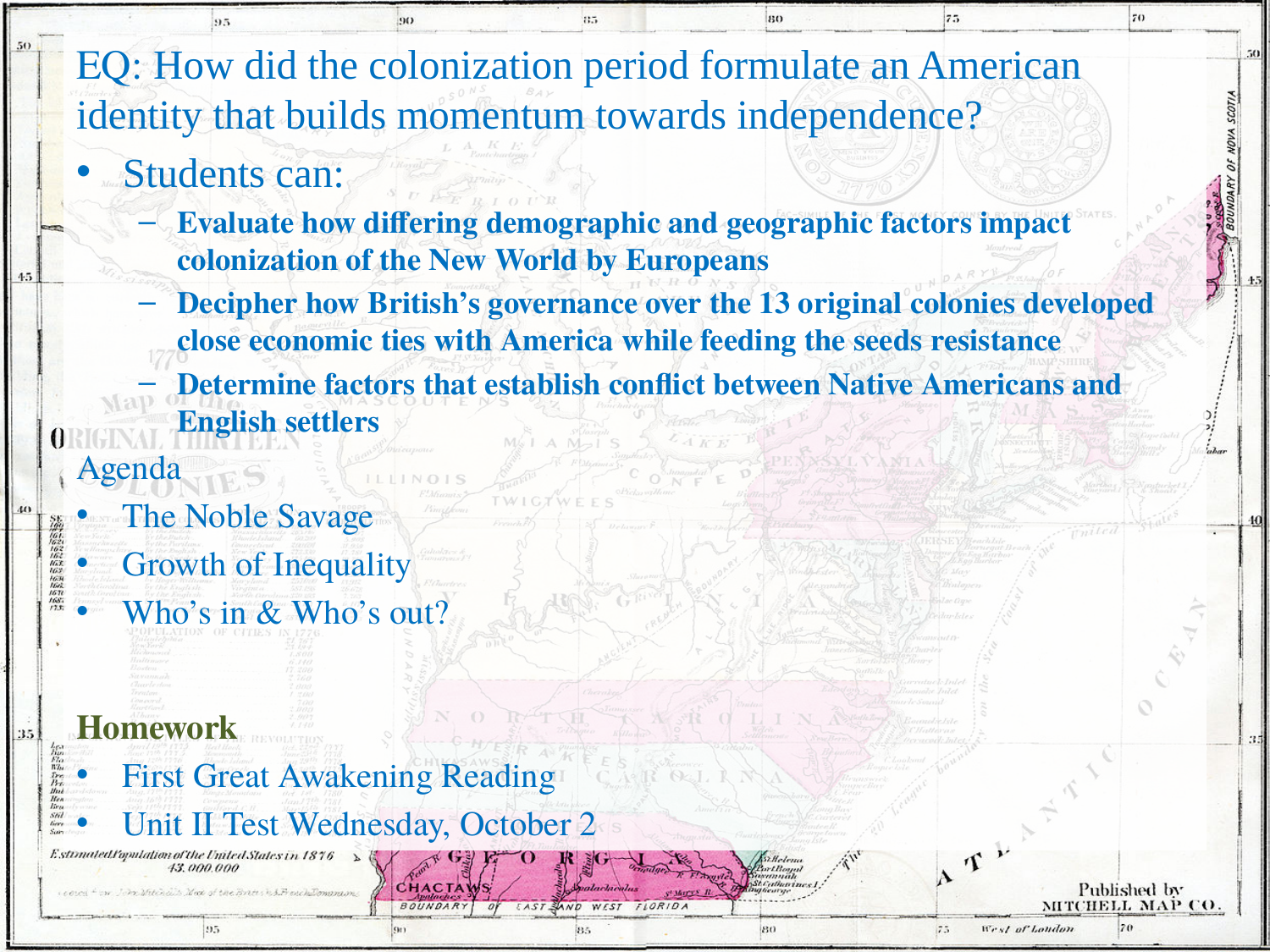

EQ: How did the colonization period formulate an American identity that builds momentum towards independence?
Students can:
Evaluate how differing demographic and geographic factors impact colonization of the New World by Europeans
Decipher how British’s governance over the 13 original colonies developed close economic ties with America while feeding the seeds resistance
Determine factors that establish conflict between Native Americans and English settlers
Agenda
The Noble Savage
Growth of Inequality
Who’s in & Who’s out?

Homework
First Great Awakening Reading
Unit II Test Wednesday, October 2